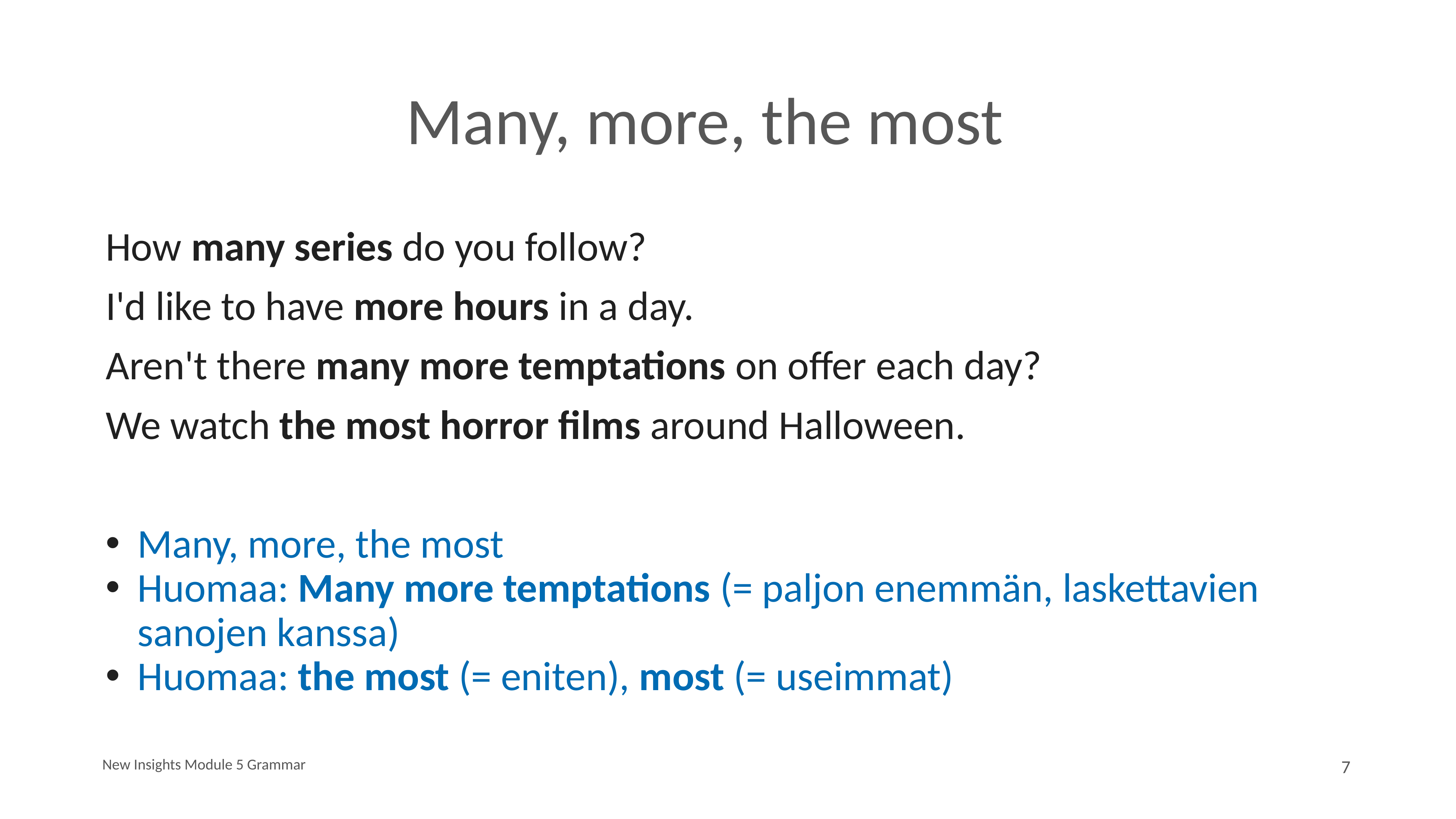

# Many, more, the most
How many series do you follow?
I'd like to have more hours in a day.
Aren't there many more temptations on offer each day?
We watch the most horror films around Halloween.

Many, more, the most
Huomaa: Many more temptations (= paljon enemmän, laskettavien sanojen kanssa)
Huomaa: the most (= eniten), most (= useimmat)
New Insights Module 5 Grammar
7